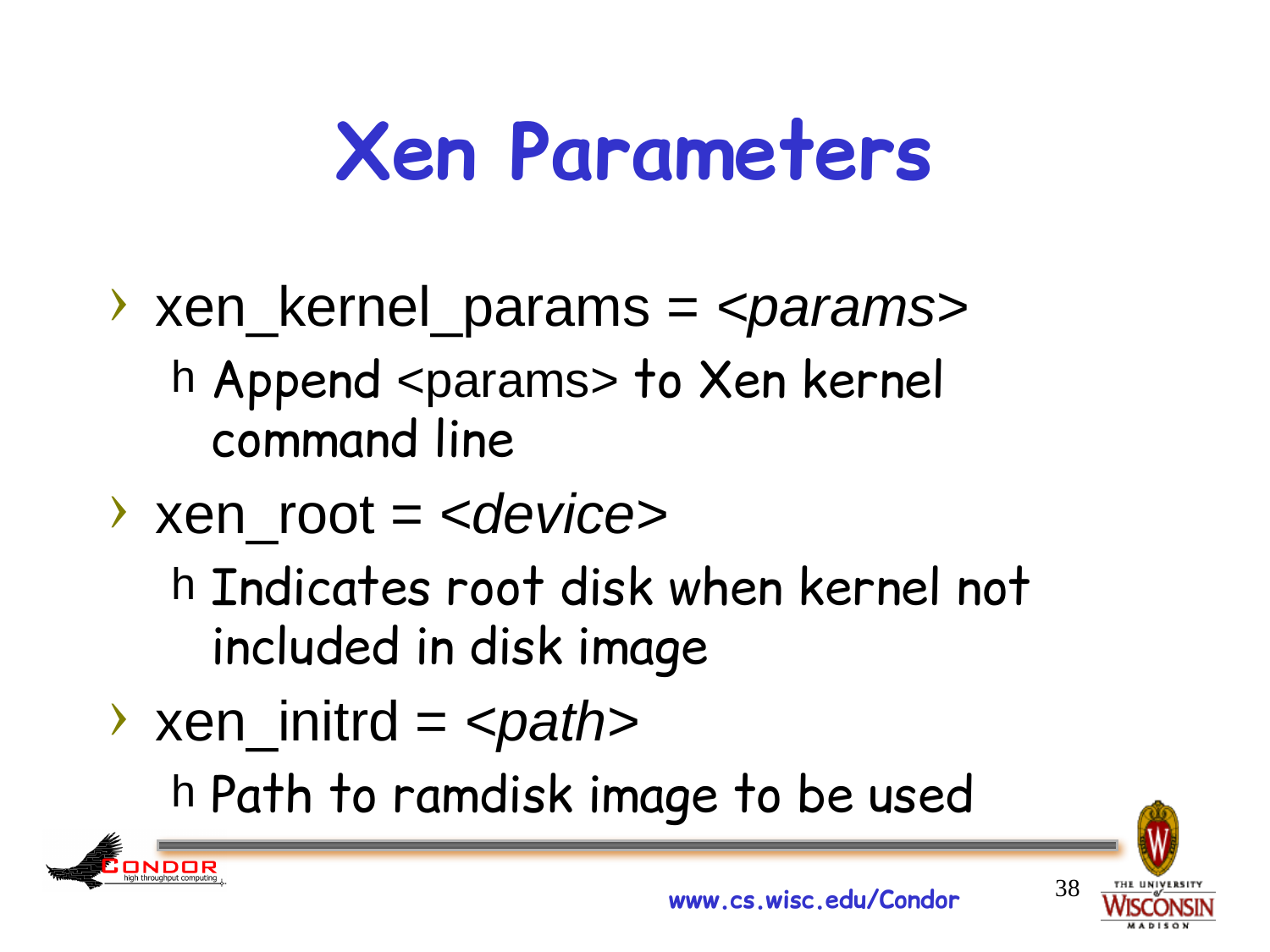

xen_kernel_params = <params>
Append <params> to Xen kernel command line
xen_root = <device>
Indicates root disk when kernel not included in disk image
xen_initrd = <path>
Path to ramdisk image to be used
# Xen Parameters
38